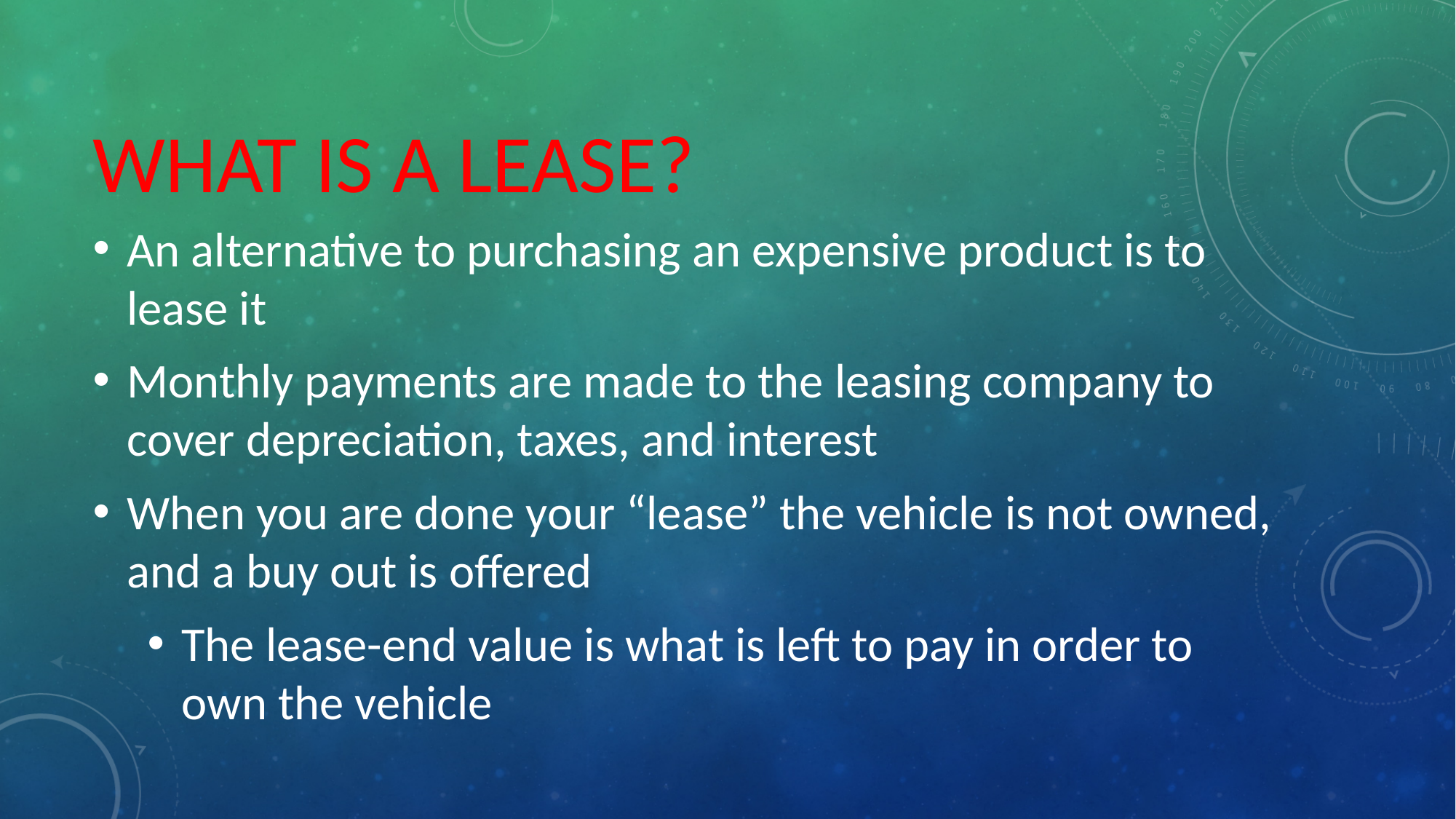

# What is a lease?
An alternative to purchasing an expensive product is to lease it
Monthly payments are made to the leasing company to cover depreciation, taxes, and interest
When you are done your “lease” the vehicle is not owned, and a buy out is offered
The lease-end value is what is left to pay in order to own the vehicle